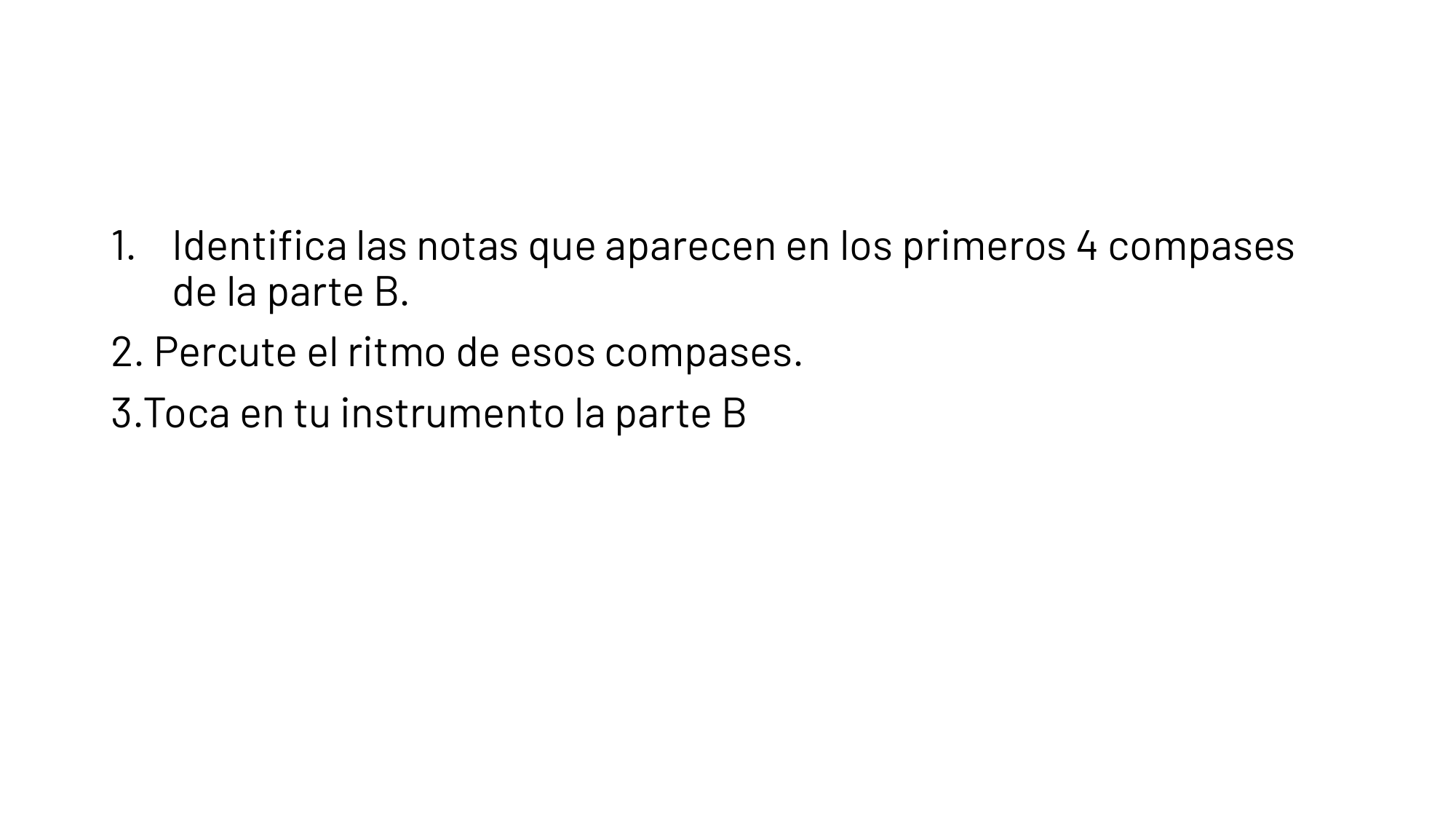

Identifica las notas que aparecen en los primeros 4 compases de la parte B.
2. Percute el ritmo de esos compases.
3.Toca en tu instrumento la parte B